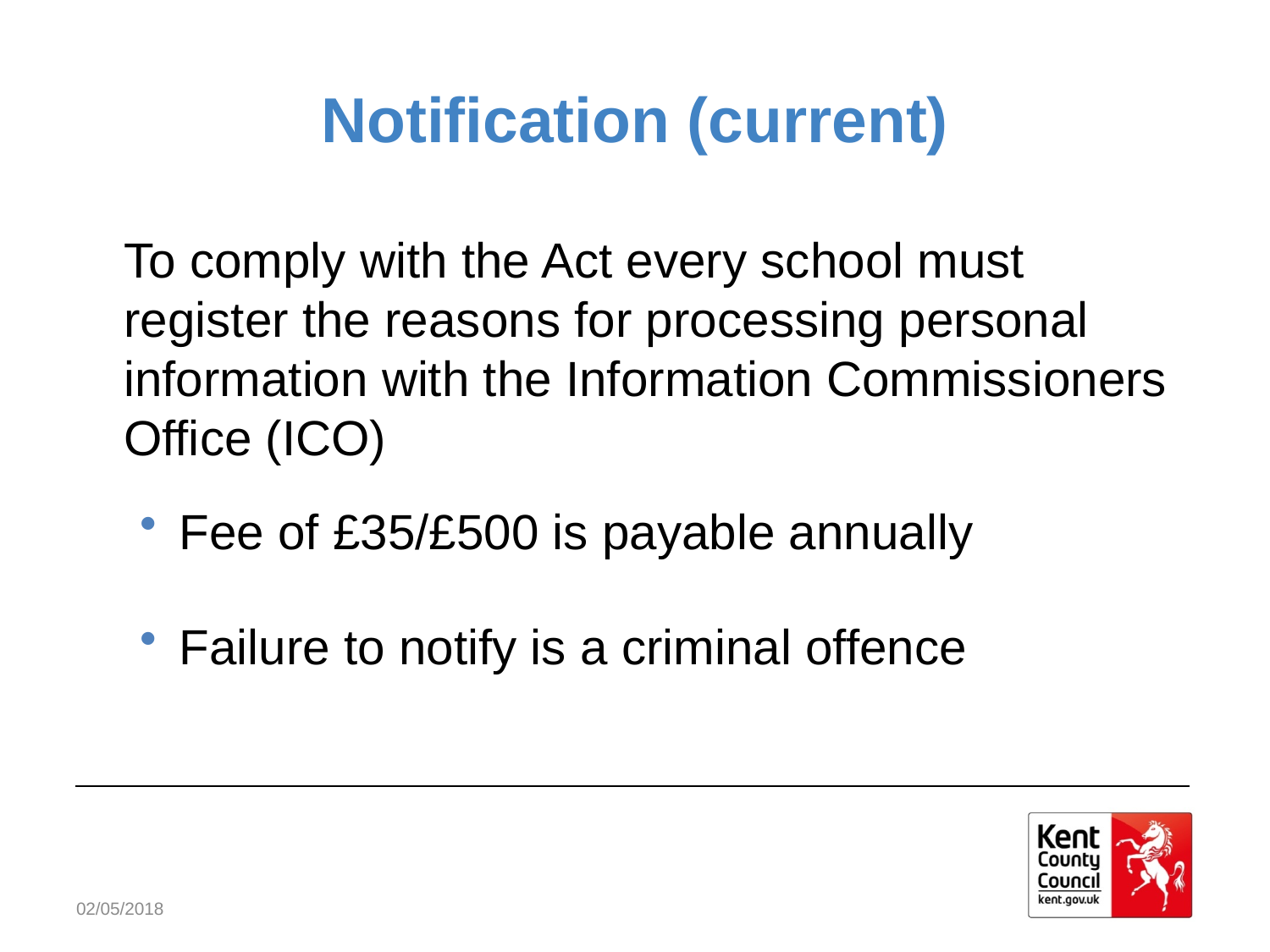

# Notification (current)
	To comply with the Act every school must register the reasons for processing personal information with the Information Commissioners Office (ICO)

Fee of £35/£500 is payable annually

Failure to notify is a criminal offence

02/05/2018